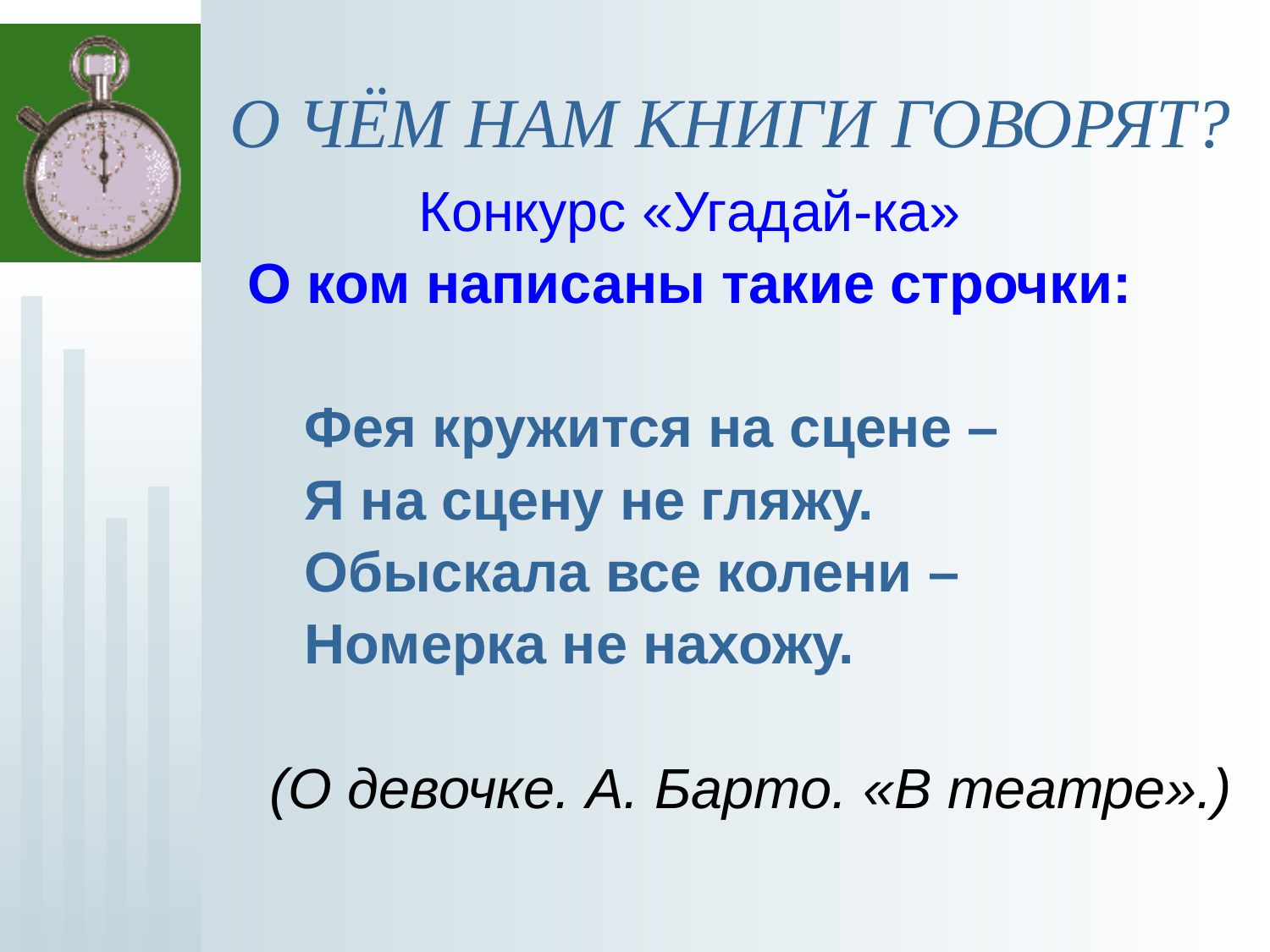

# О ЧЁМ НАМ КНИГИ ГОВОРЯТ?
Конкурс «Угадай-ка»
О ком написаны такие строчки:

          Фея кружится на сцене –
          Я на сцену не гляжу.
          Обыскала все колени –
          Номерка не нахожу.

(О девочке. А. Барто. «В театре».)